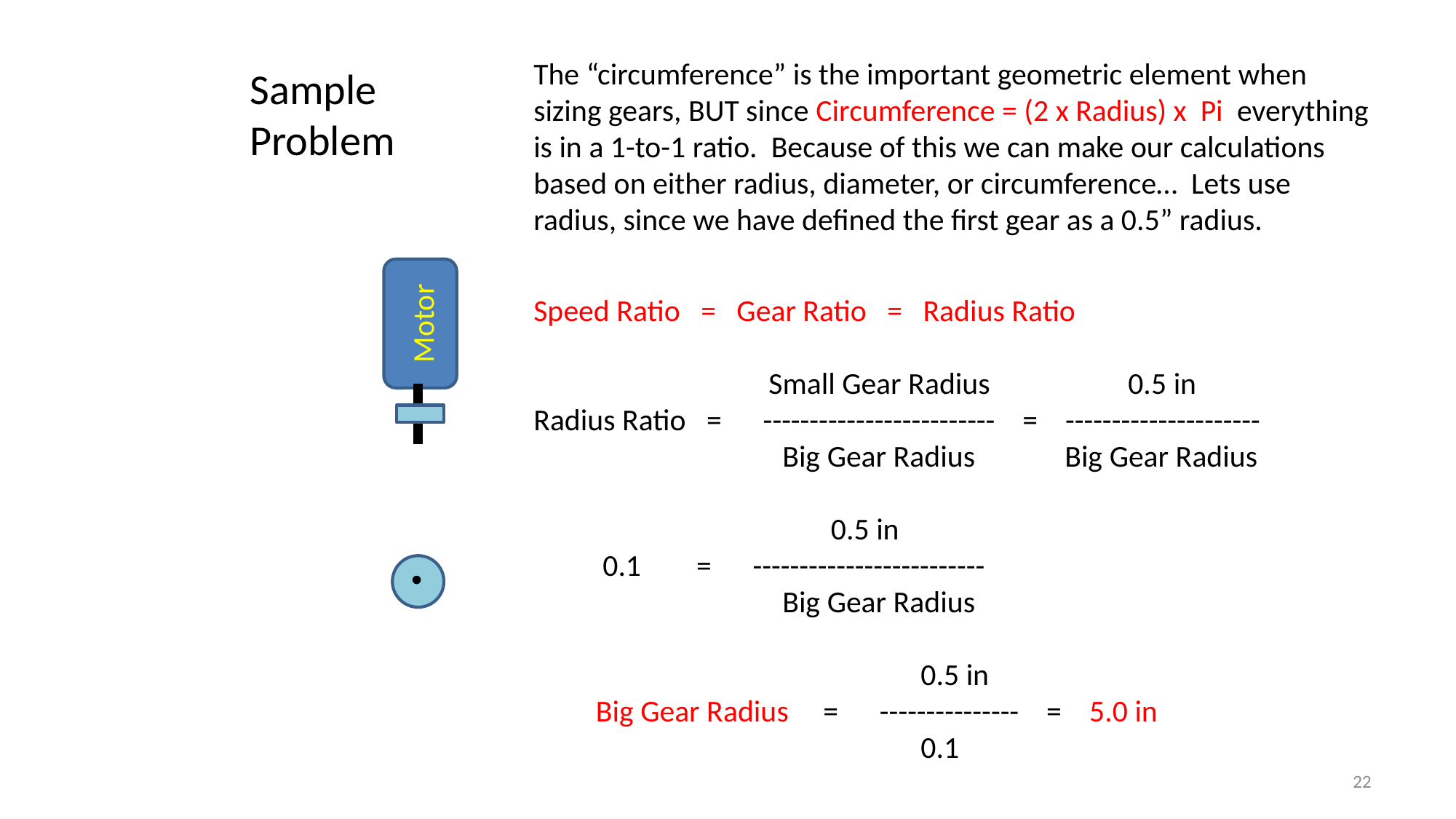

The “circumference” is the important geometric element when sizing gears, BUT since Circumference = (2 x Radius) x  Pi  everything is in a 1-to-1 ratio.  Because of this we can make our calculations based on either radius, diameter, or circumference…  Lets use radius, since we have defined the first gear as a 0.5” radius.
Sample Problem

Speed Ratio   =   Gear Ratio   =   Radius Ratio

                                  Small Gear Radius                    0.5 in
Radius Ratio   =      -------------------------    =    ---------------------
                                    Big Gear Radius             Big Gear Radius

                                           0.5 in
          0.1        =      -------------------------
                                    Big Gear Radius

                                                        0.5 in
         Big Gear Radius     =      ---------------    =    5.0 in
                                                        0.1
Motor

22